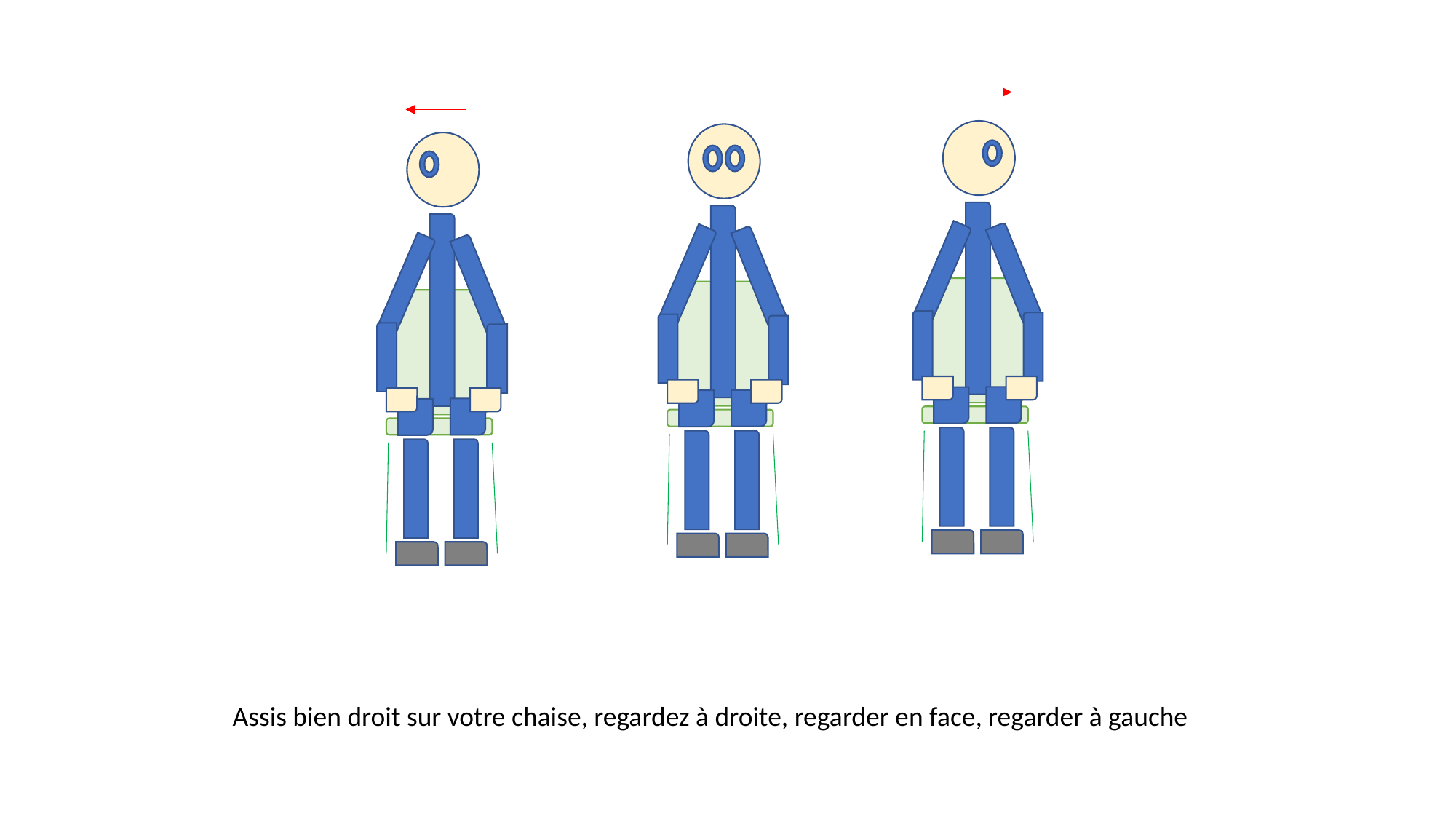

Assis bien droit sur votre chaise, regardez à droite, regarder en face, regarder à gauche